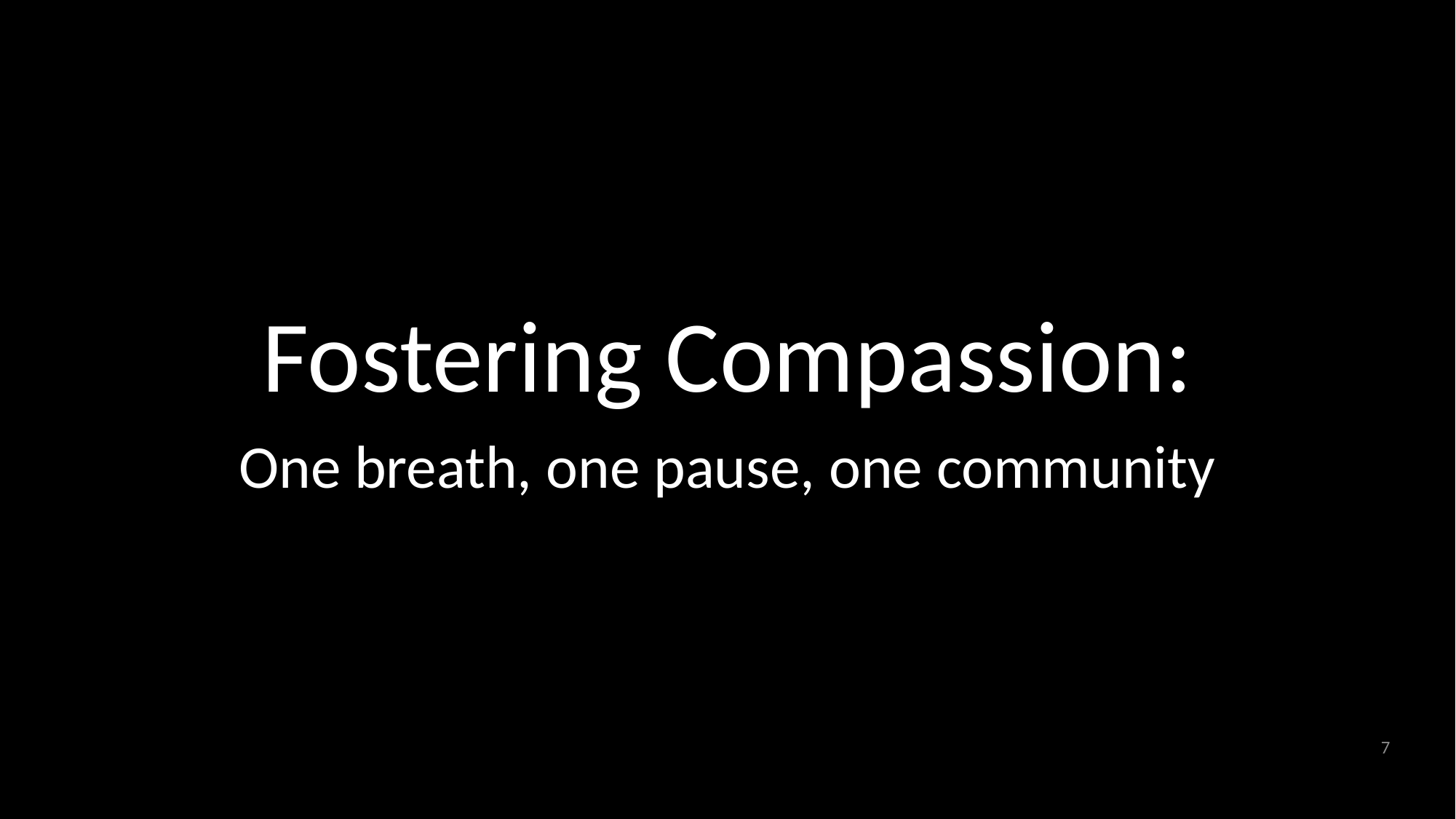

# Fostering Compassion:
One breath, one pause, one community
7